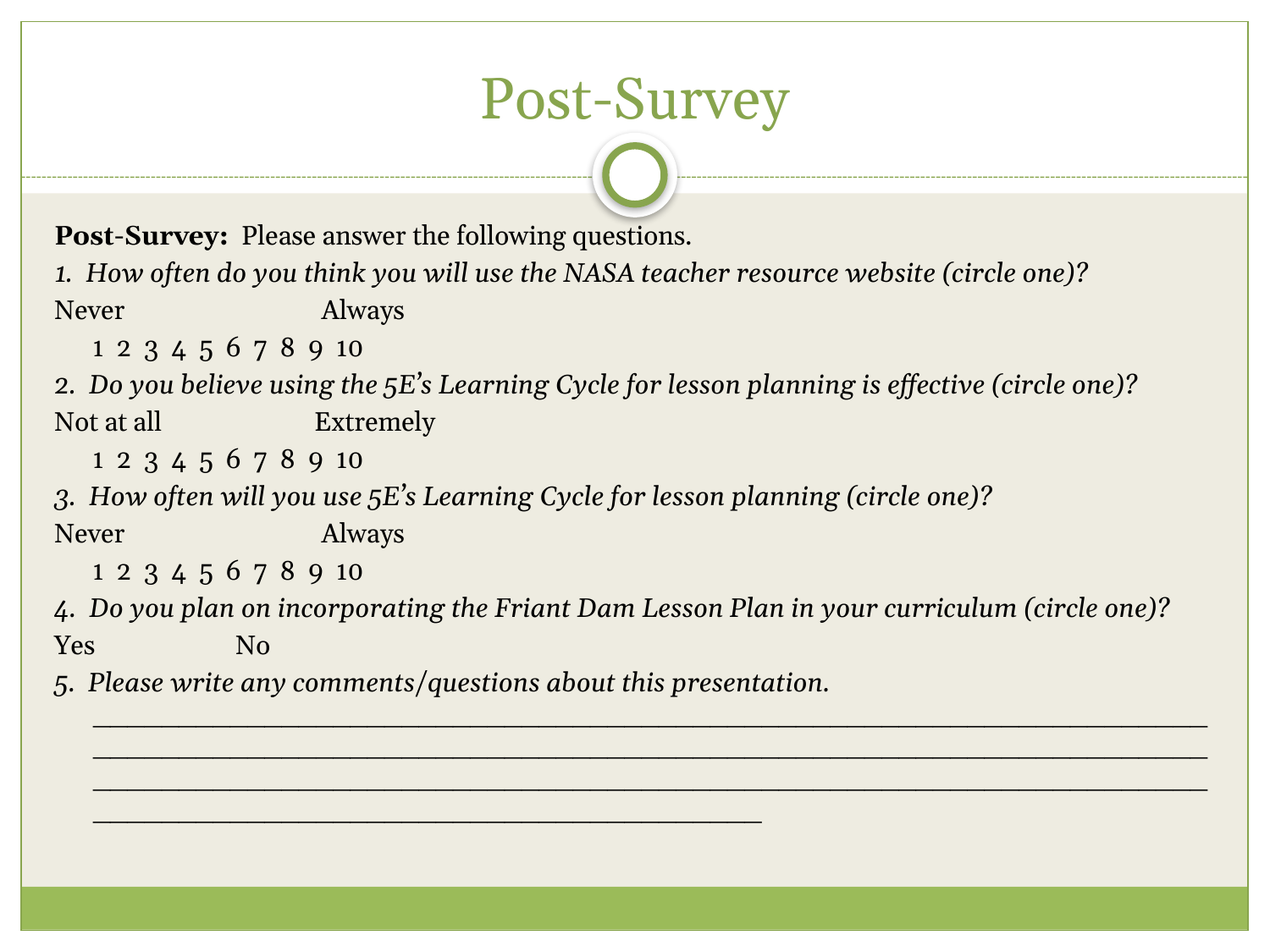

# Post-Survey
Post-Survey:  Please answer the following questions.
1.  How often do you think you will use the NASA teacher resource website (circle one)?
Never                               Always
      1  2  3  4  5  6  7  8  9  10
2.  Do you believe using the 5E’s Learning Cycle for lesson planning is effective (circle one)?
Not at all                        Extremely
      1  2  3  4  5  6  7  8  9  10
3.  How often will you use 5E’s Learning Cycle for lesson planning (circle one)?
Never                               Always
      1  2  3  4  5  6  7  8  9  10
4.  Do you plan on incorporating the Friant Dam Lesson Plan in your curriculum (circle one)?
Yes		No
5.  Please write any comments/questions about this presentation.  __________________________________________________________________________________________________________________________________________________________________________________________________________________________________________